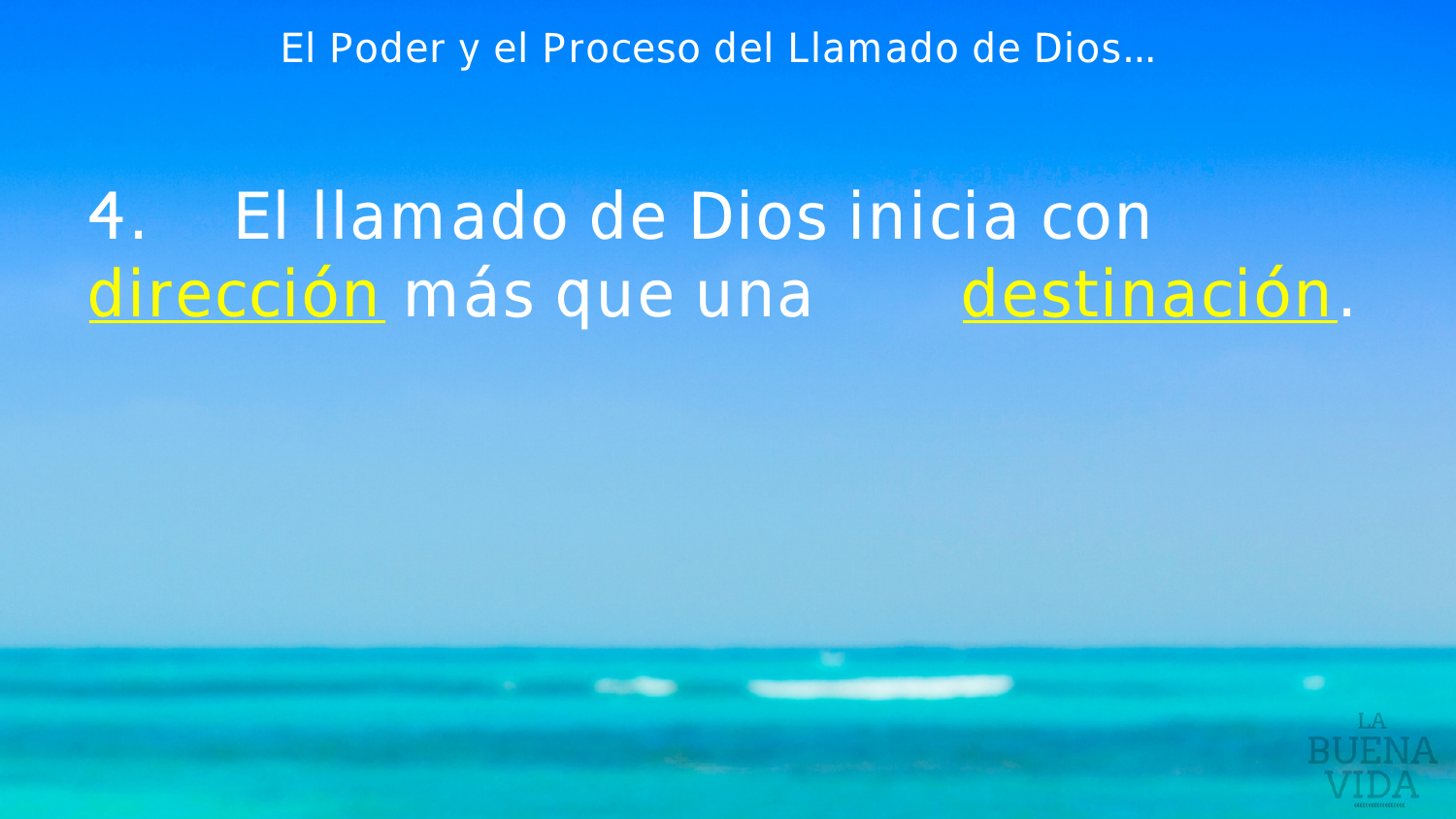

El Poder y el Proceso del Llamado de Dios…

4. 	El llamado de Dios inicia con 	dirección más que una 	destinación.